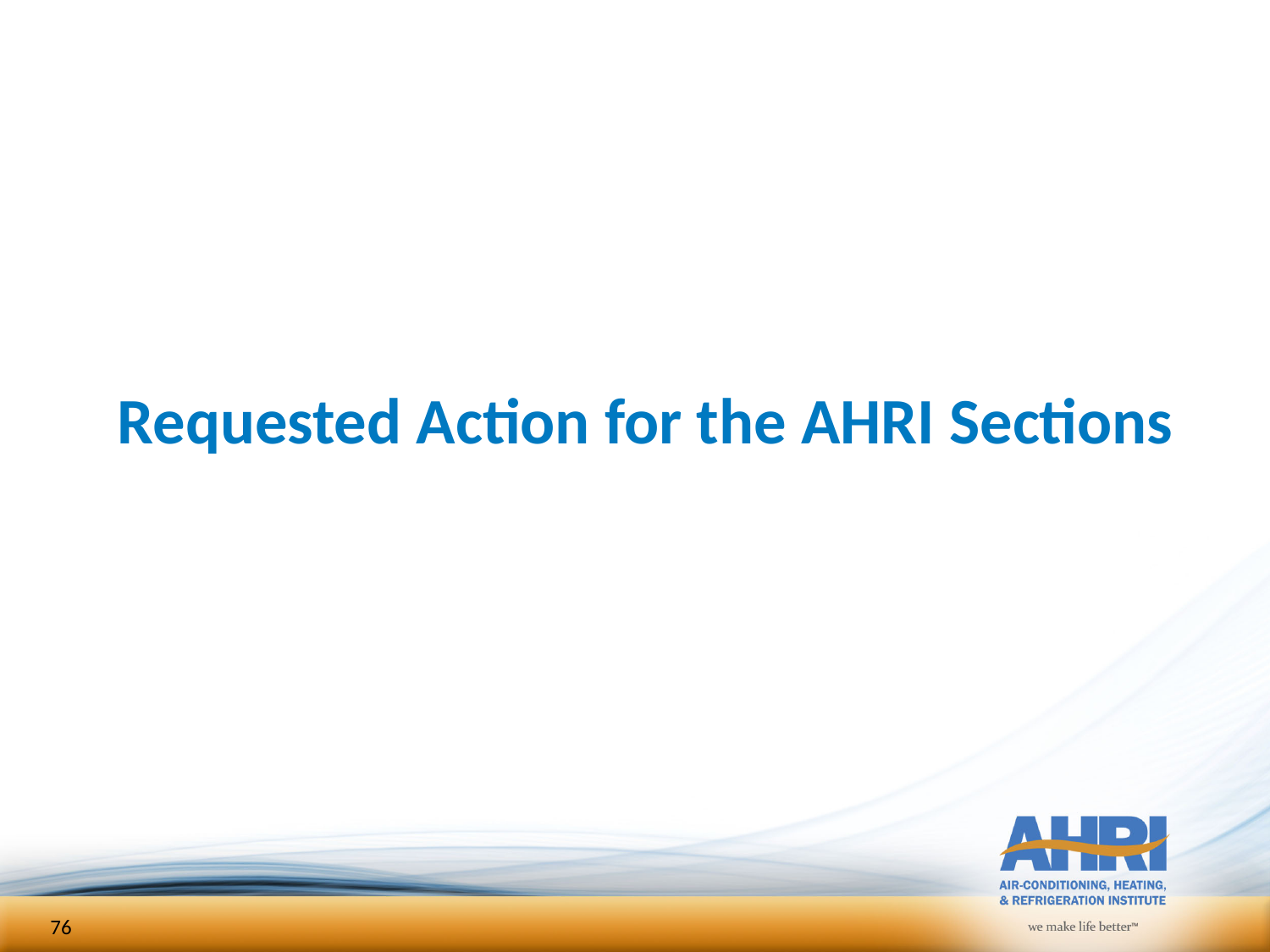

# Requested Action for the AHRI Sections
76